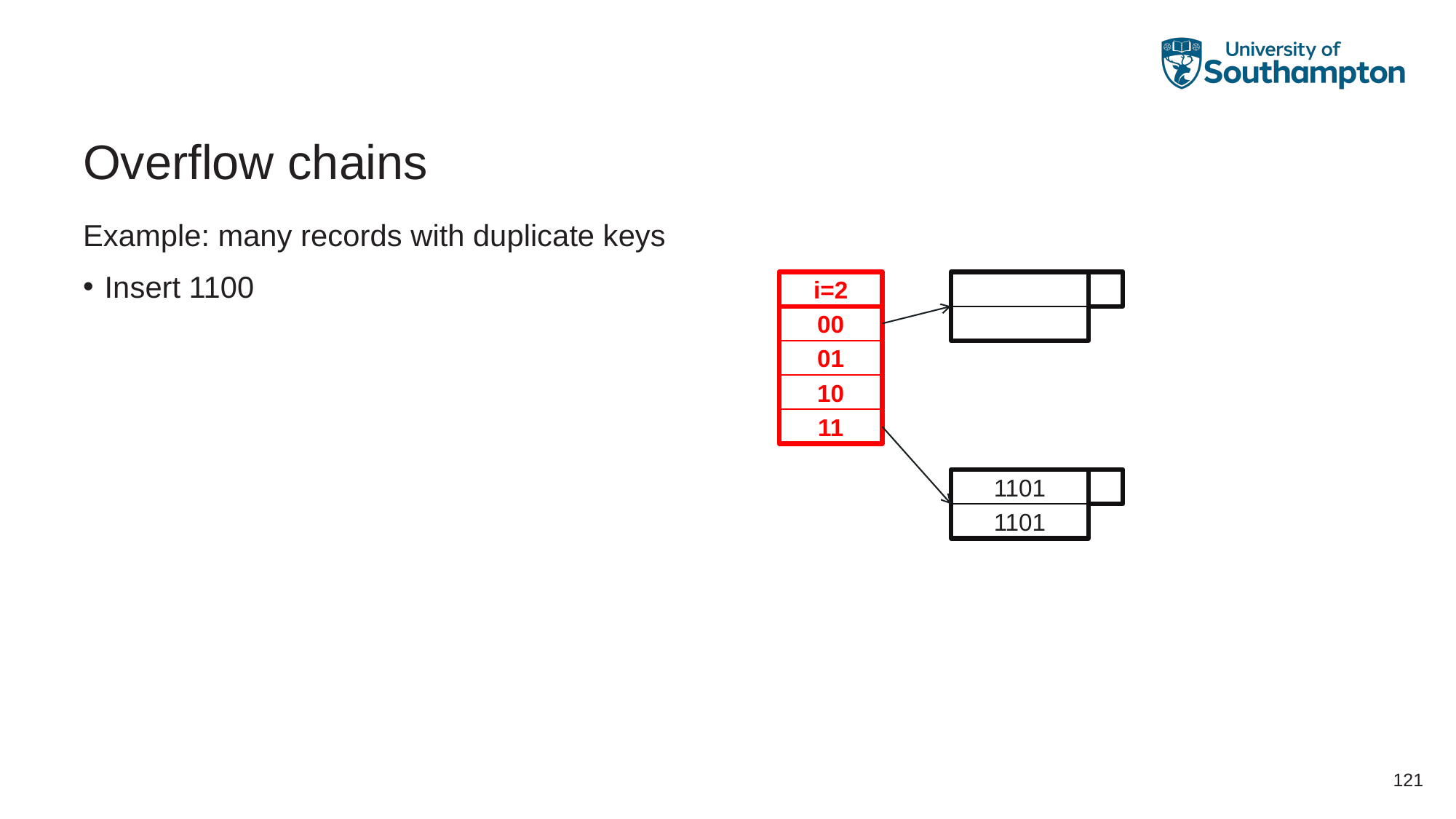

# Overflow chains
Example: many records with duplicate keys
Insert 1100
i=2

00

01
10
11
1101

1101